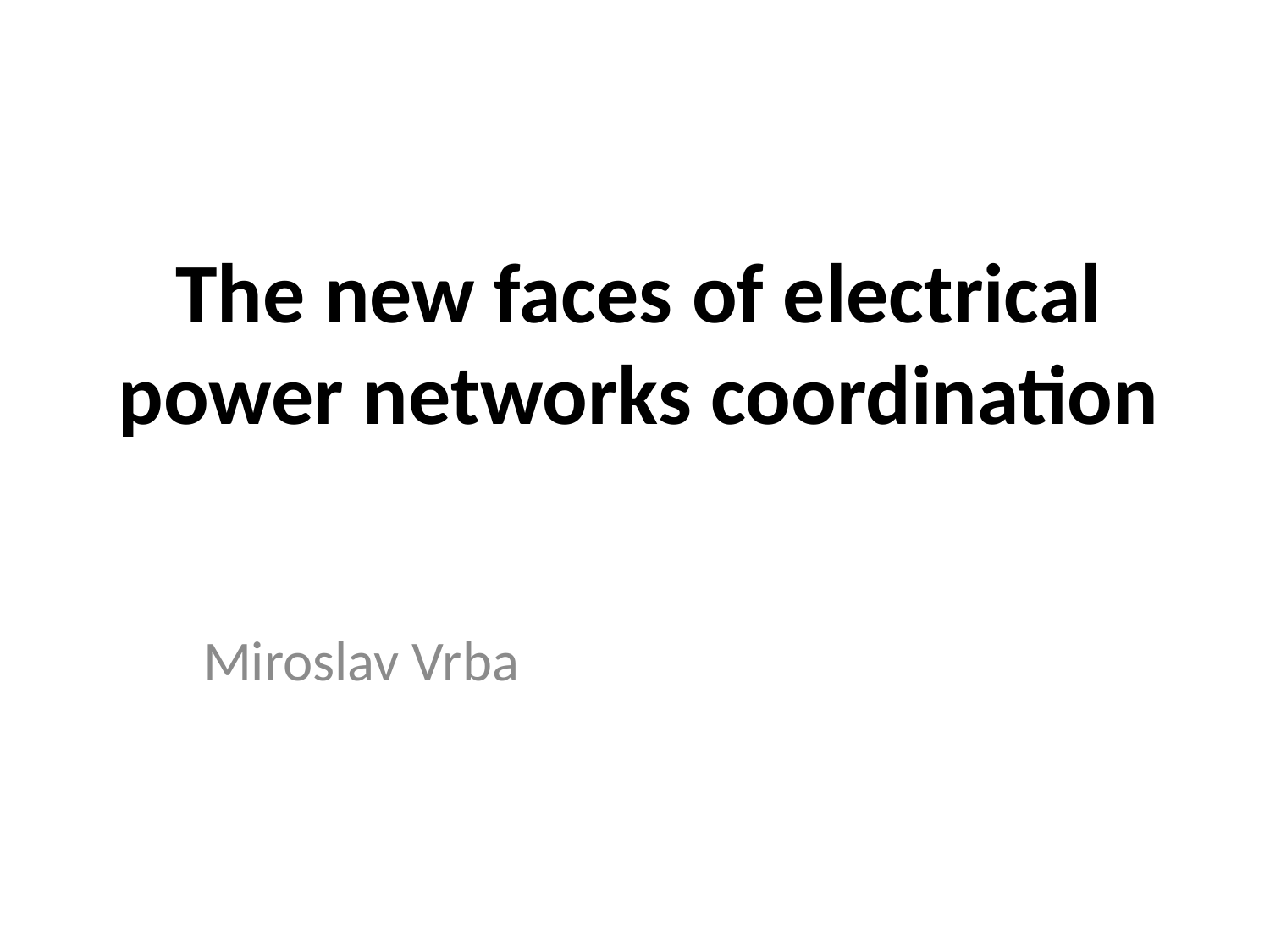

# The new faces of electrical power networks coordination

Miroslav Vrba